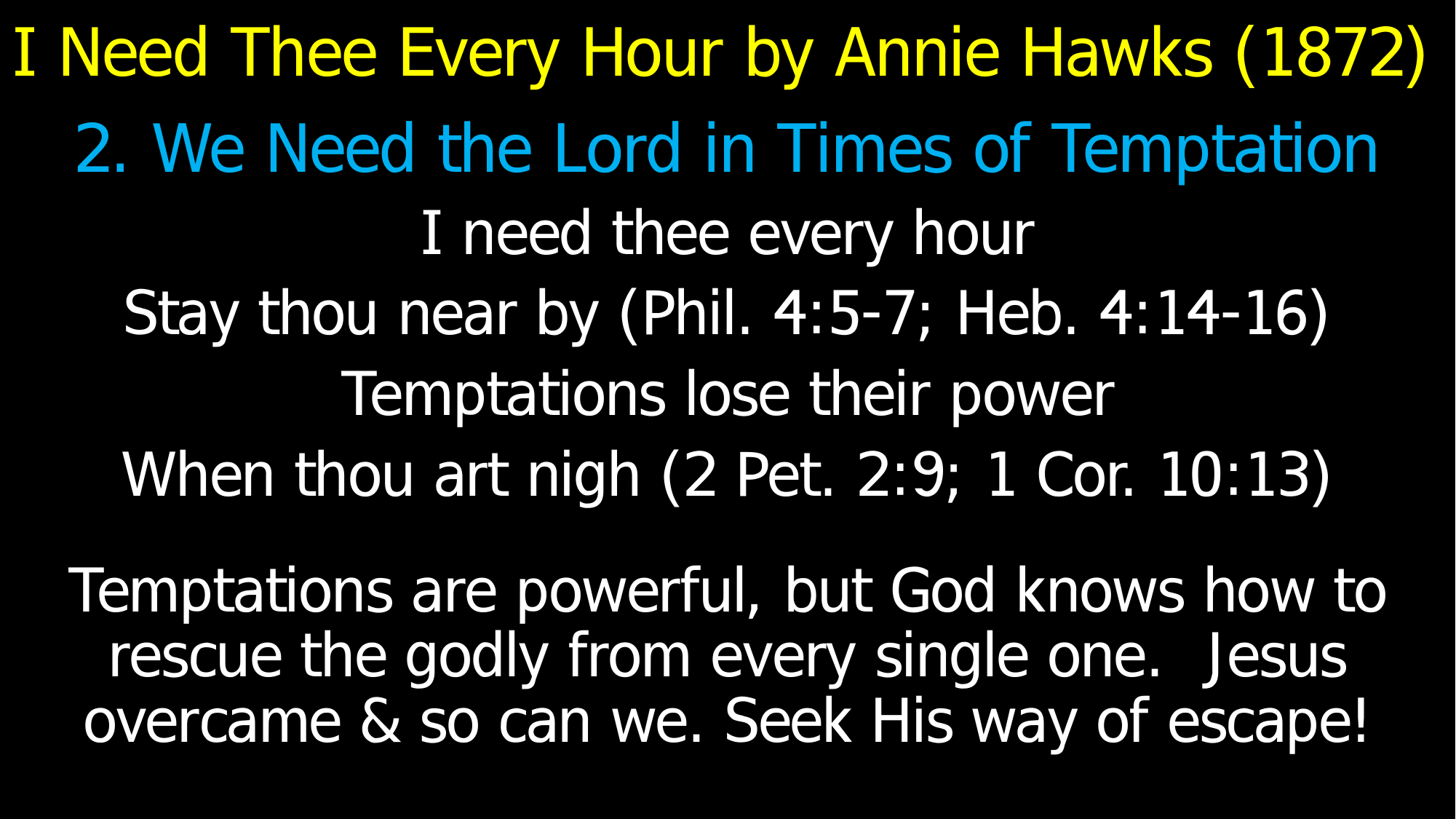

# I Need Thee Every Hour by Annie Hawks (1872)
2. We Need the Lord in Times of Temptation
I need thee every hour
Stay thou near by (Phil. 4:5-7; Heb. 4:14-16)
Temptations lose their power
When thou art nigh (2 Pet. 2:9; 1 Cor. 10:13)

Temptations are powerful, but God knows how to rescue the godly from every single one.  Jesus overcame & so can we. Seek His way of escape!